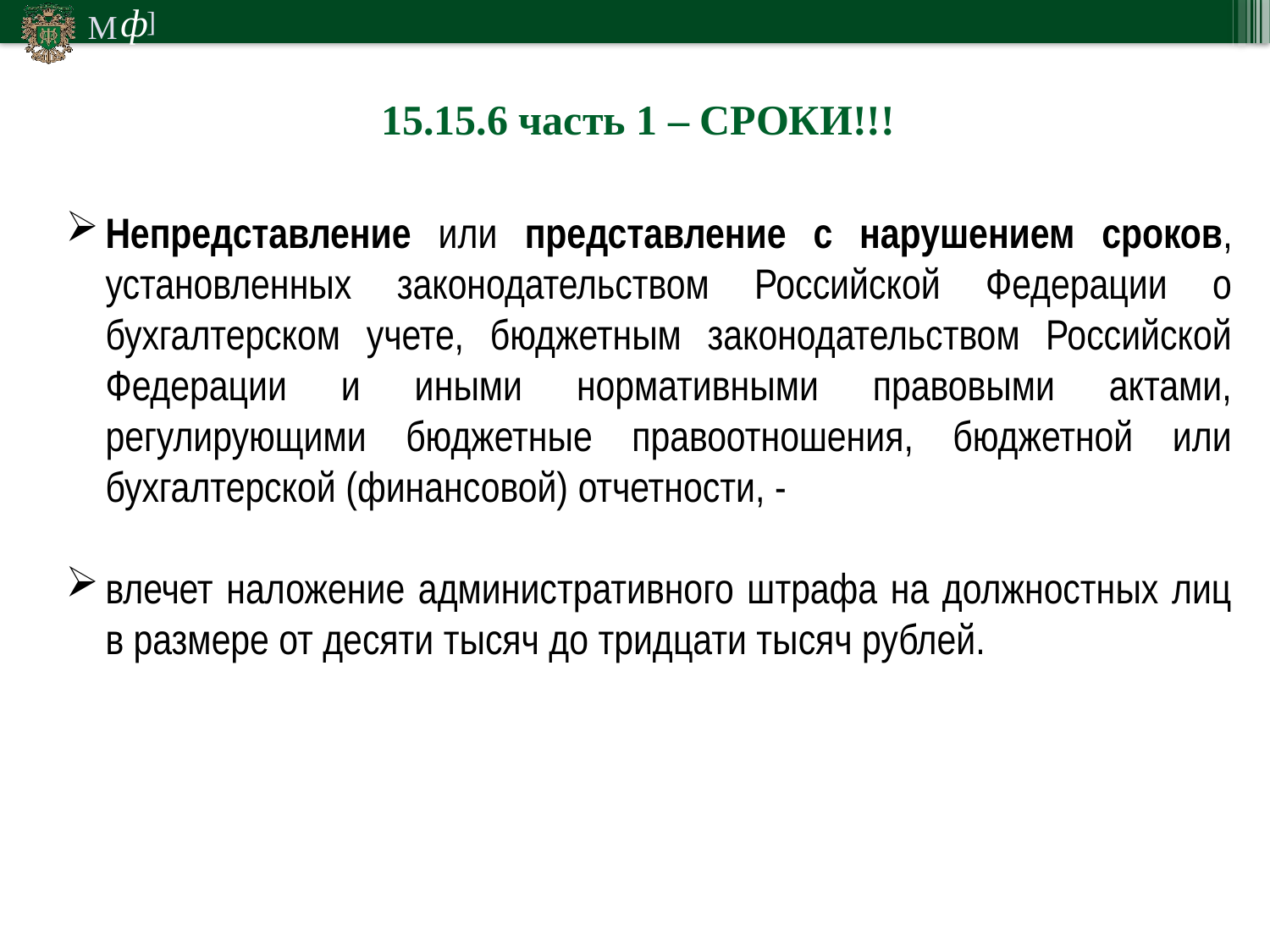

15.15.6 часть 1 – СРОКИ!!!

Непредставление или представление с нарушением сроков, установленных законодательством Российской Федерации о бухгалтерском учете, бюджетным законодательством Российской Федерации и иными нормативными правовыми актами, регулирующими бюджетные правоотношения, бюджетной или бухгалтерской (финансовой) отчетности, -

влечет наложение административного штрафа на должностных лиц в размере от десяти тысяч до тридцати тысяч рублей.